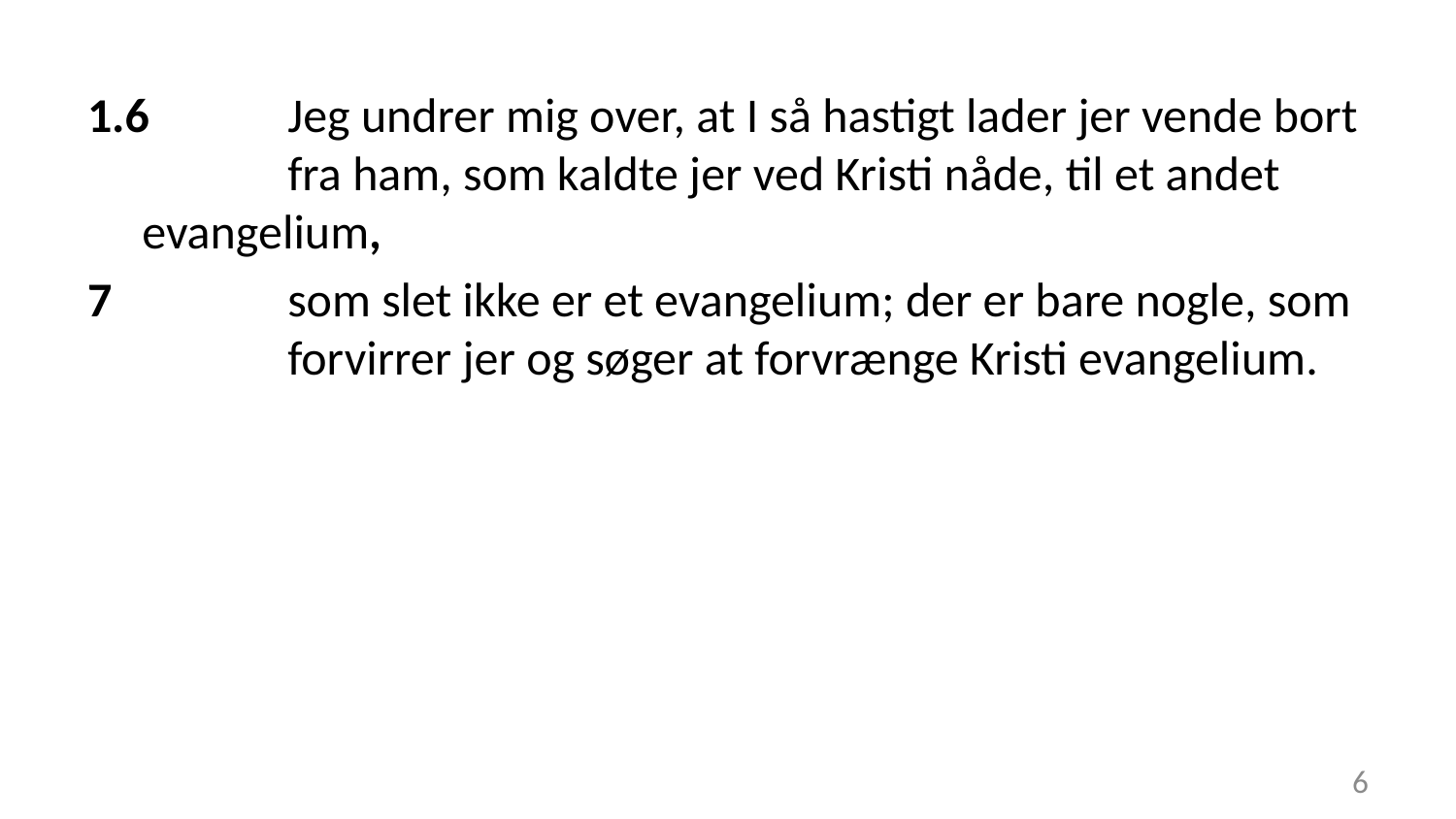

1.6	Jeg undrer mig over, at I så hastigt lader jer vende bort 	fra ham, som kaldte jer ved Kristi nåde, til et andet 	evangelium,
7		som slet ikke er et evangelium; der er bare nogle, som 	forvirrer jer og søger at forvrænge Kristi evangelium.

6